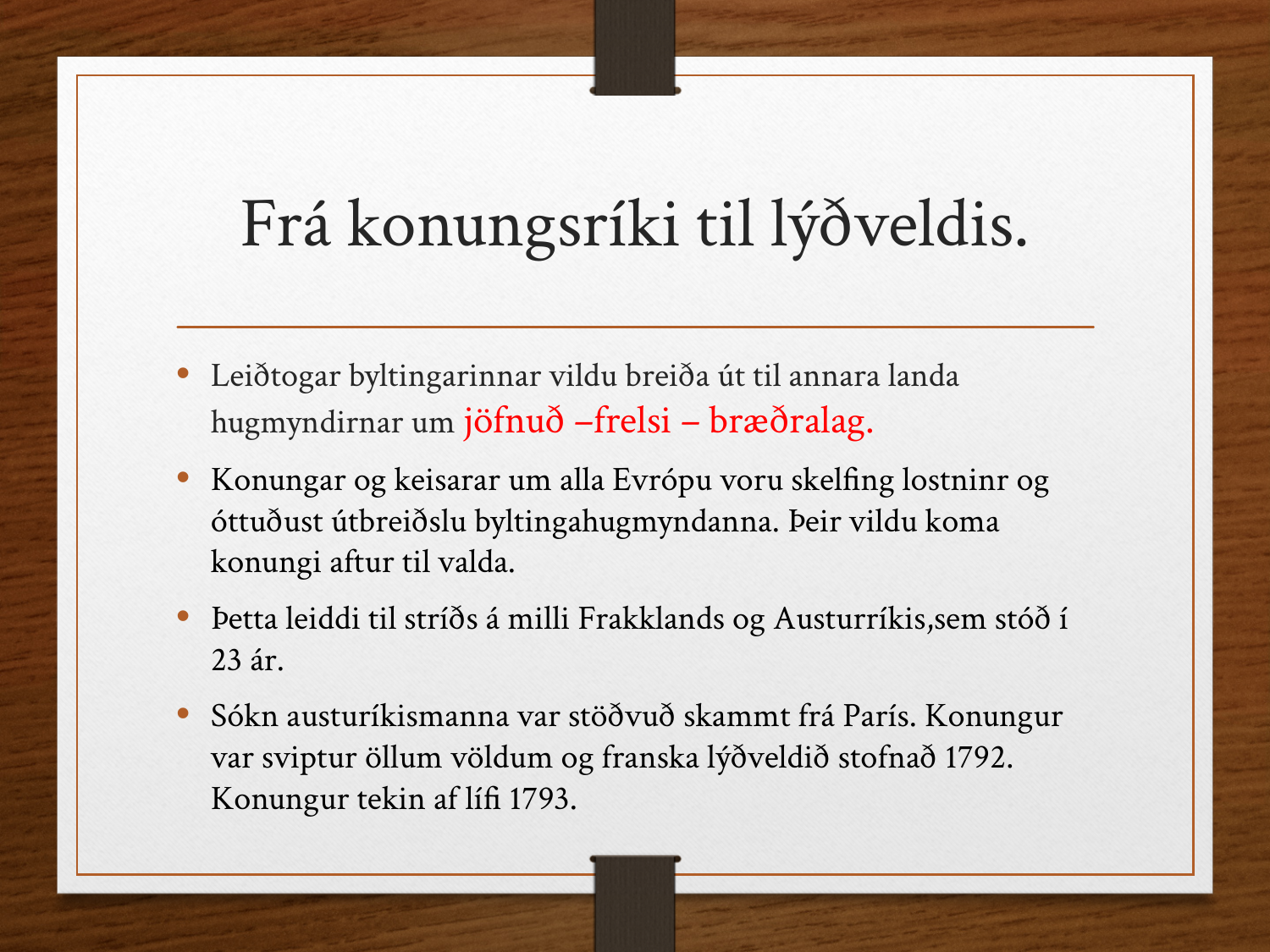

# Frá konungsríki til lýðveldis.
Leiðtogar byltingarinnar vildu breiða út til annara landa hugmyndirnar um jöfnuð –frelsi – bræðralag.
Konungar og keisarar um alla Evrópu voru skelfing lostninr og óttuðust útbreiðslu byltingahugmyndanna. Þeir vildu koma konungi aftur til valda.
Þetta leiddi til stríðs á milli Frakklands og Austurríkis,sem stóð í 23 ár.
Sókn austuríkismanna var stöðvuð skammt frá París. Konungur var sviptur öllum völdum og franska lýðveldið stofnað 1792. Konungur tekin af lífi 1793.